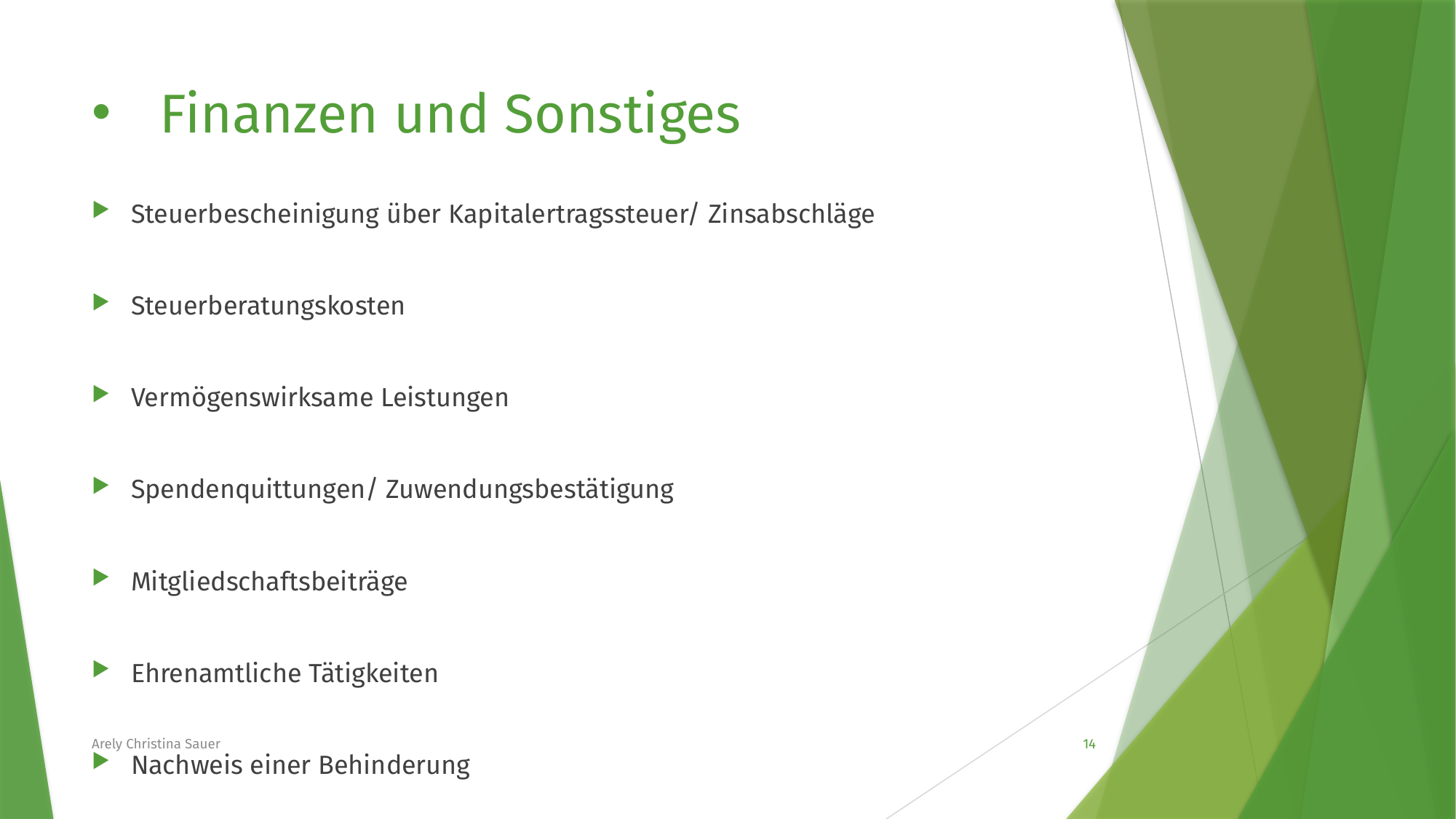

# Finanzen und Sonstiges
Steuerbescheinigung über Kapitalertragssteuer/ Zinsabschläge

Steuerberatungskosten

Vermögenswirksame Leistungen

Spendenquittungen/ Zuwendungsbestätigung

Mitgliedschaftsbeiträge

Ehrenamtliche Tätigkeiten

Nachweis einer Behinderung

Arely Christina Sauer
14